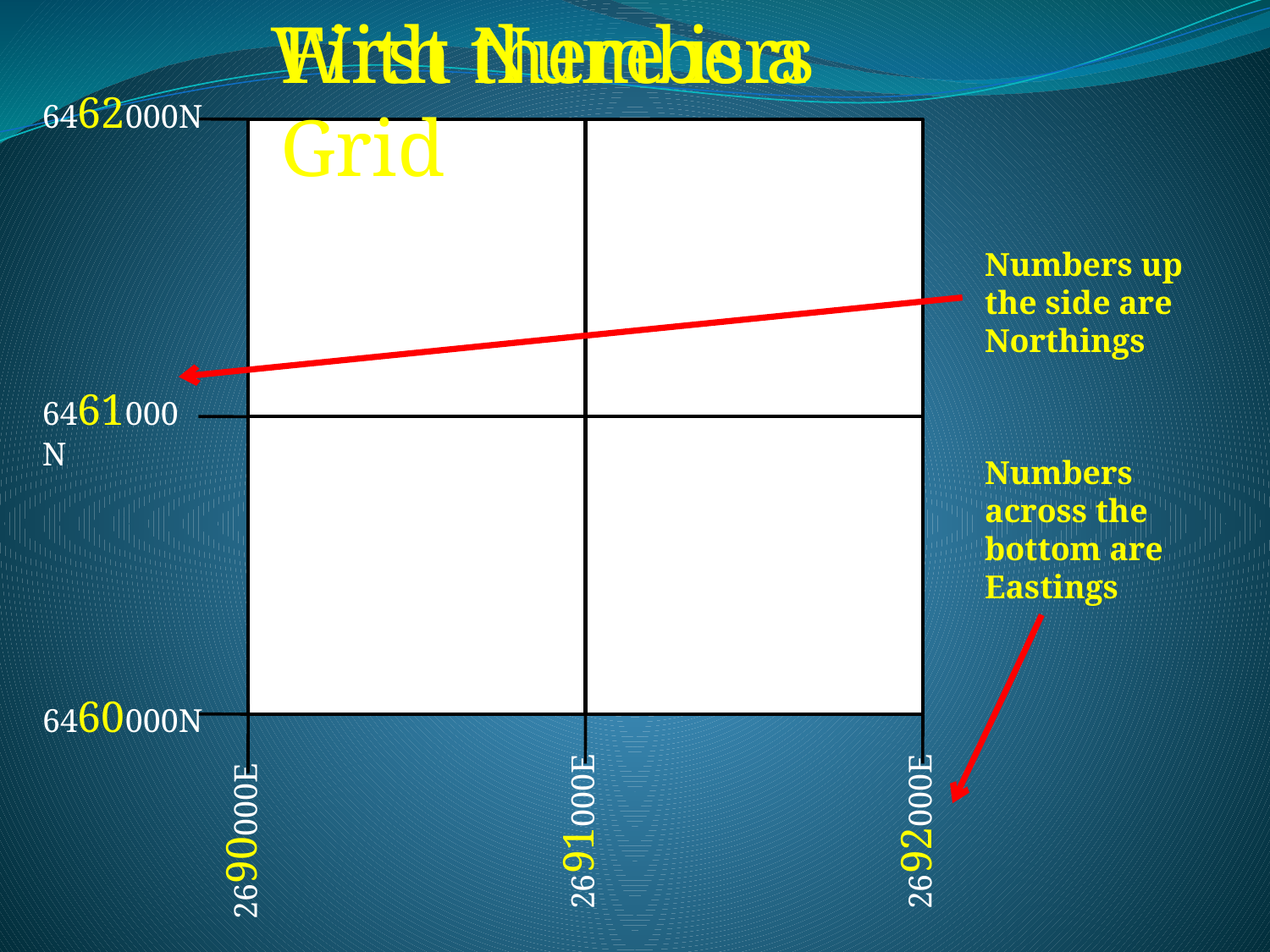

With Numbers
First there is a Grid

6462000N

#

Numbers up the side are Northings
6461000N

Numbers across the bottom are Eastings
6460000N
2691000E
2692000E
2690000E